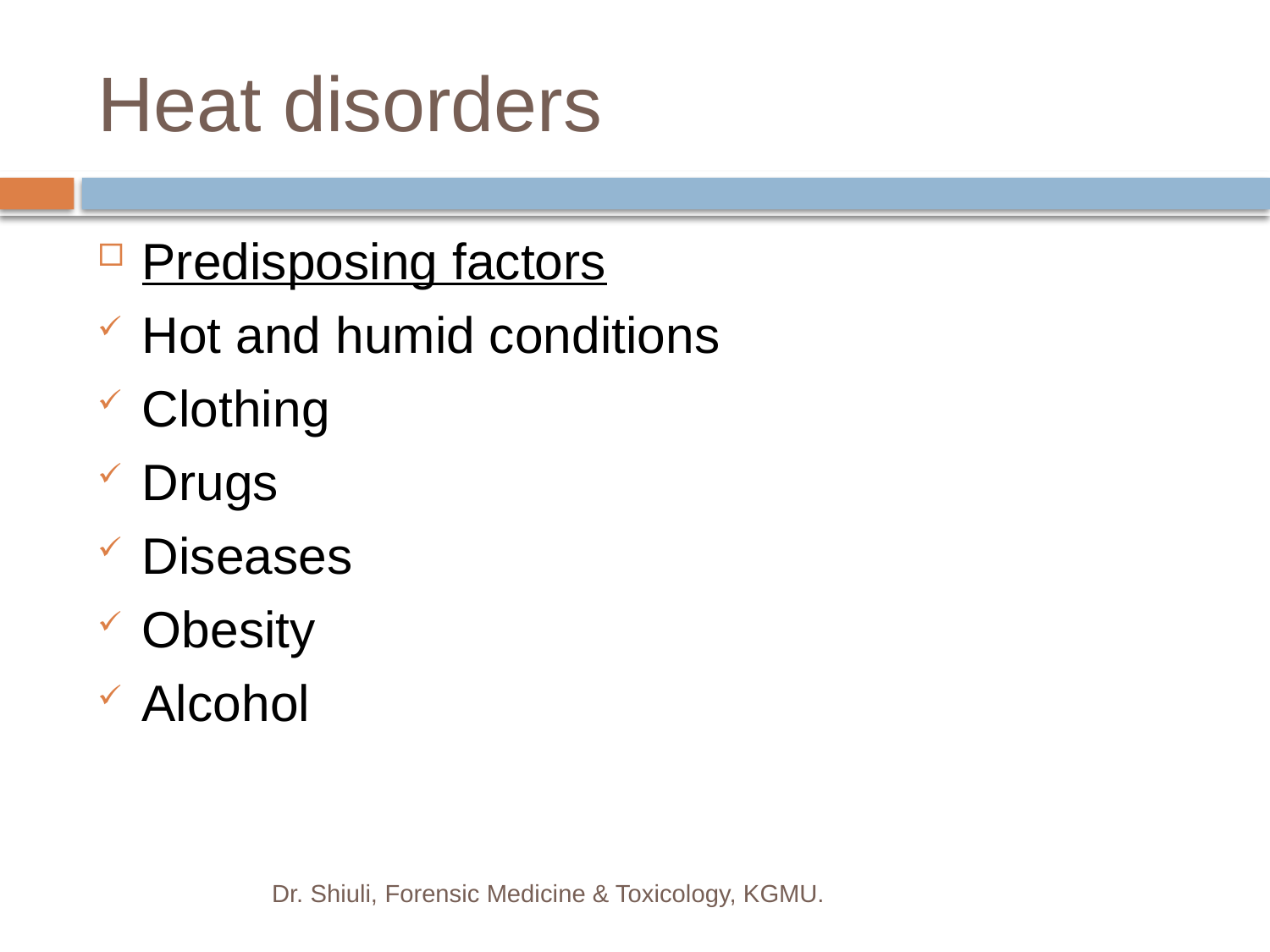

# Heat disorders
Predisposing factors
Hot and humid conditions
Clothing
Drugs
Diseases
Obesity
Alcohol

Dr. Shiuli, Forensic Medicine & Toxicology, KGMU.